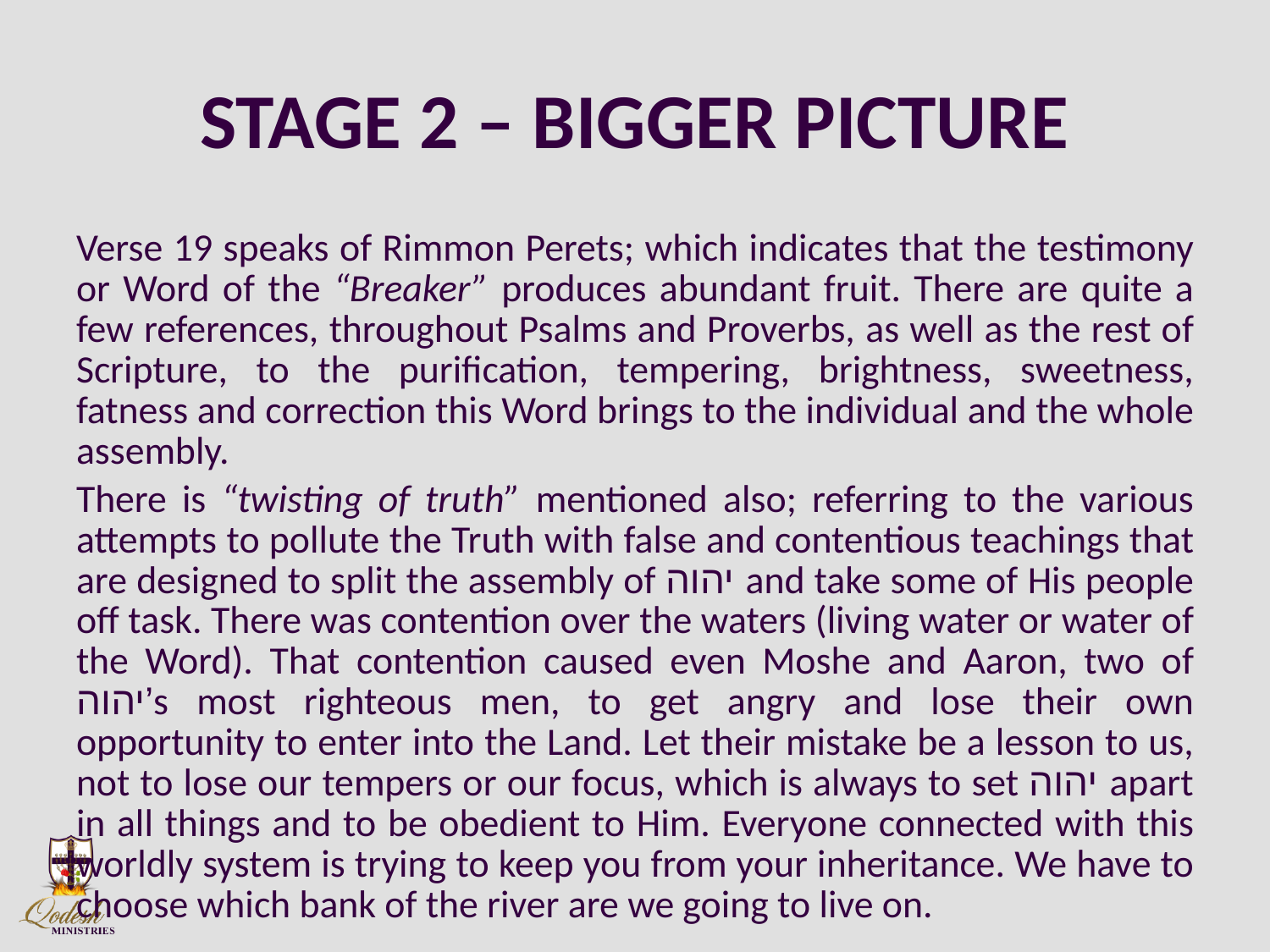

# STAGE 2 – BIGGER PICTURE
Verse 19 speaks of Rimmon Perets; which indicates that the testimony or Word of the “Breaker” produces abundant fruit. There are quite a few references, throughout Psalms and Proverbs, as well as the rest of Scripture, to the purification, tempering, brightness, sweetness, fatness and correction this Word brings to the individual and the whole assembly.
There is “twisting of truth” mentioned also; referring to the various attempts to pollute the Truth with false and contentious teachings that are designed to split the assembly of יהוה and take some of His people off task. There was contention over the waters (living water or water of the Word). That contention caused even Moshe and Aaron, two of יהוה’s most righteous men, to get angry and lose their own opportunity to enter into the Land. Let their mistake be a lesson to us, not to lose our tempers or our focus, which is always to set יהוה apart in all things and to be obedient to Him. Everyone connected with this worldly system is trying to keep you from your inheritance. We have to choose which bank of the river are we going to live on.